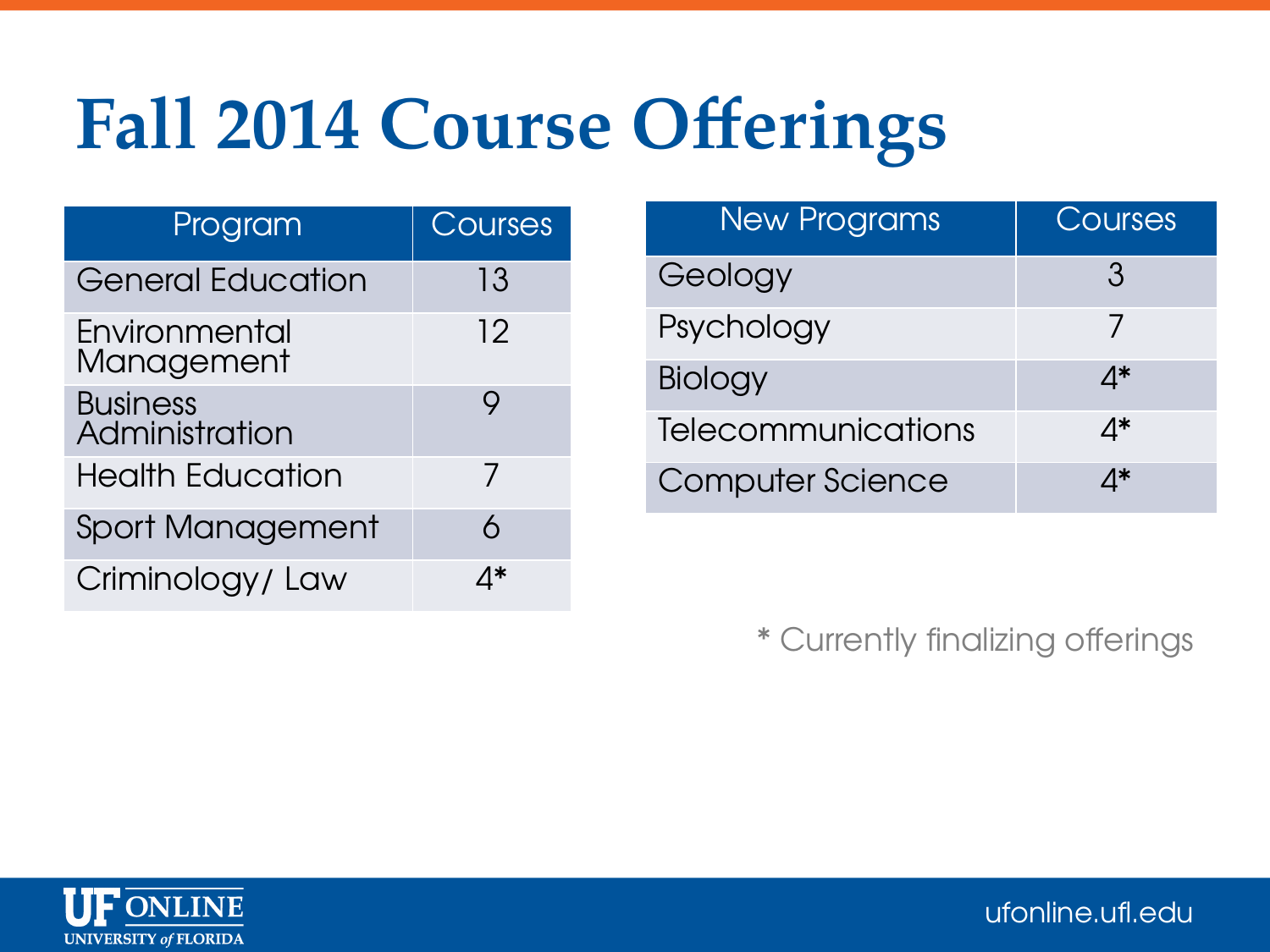

# Fall 2014 Course Offerings
| New Programs | Courses |
| --- | --- |
| Geology | 3 |
| Psychology | 7 |
| Biology | 4\* |
| Telecommunications | 4\* |
| Computer Science | 4\* |
| Program | Courses |
| --- | --- |
| General Education | 13 |
| Environmental Management | 12 |
| Business Administration | 9 |
| Health Education | 7 |
| Sport Management | 6 |
| Criminology/ Law | 4\* |
* Currently finalizing offerings